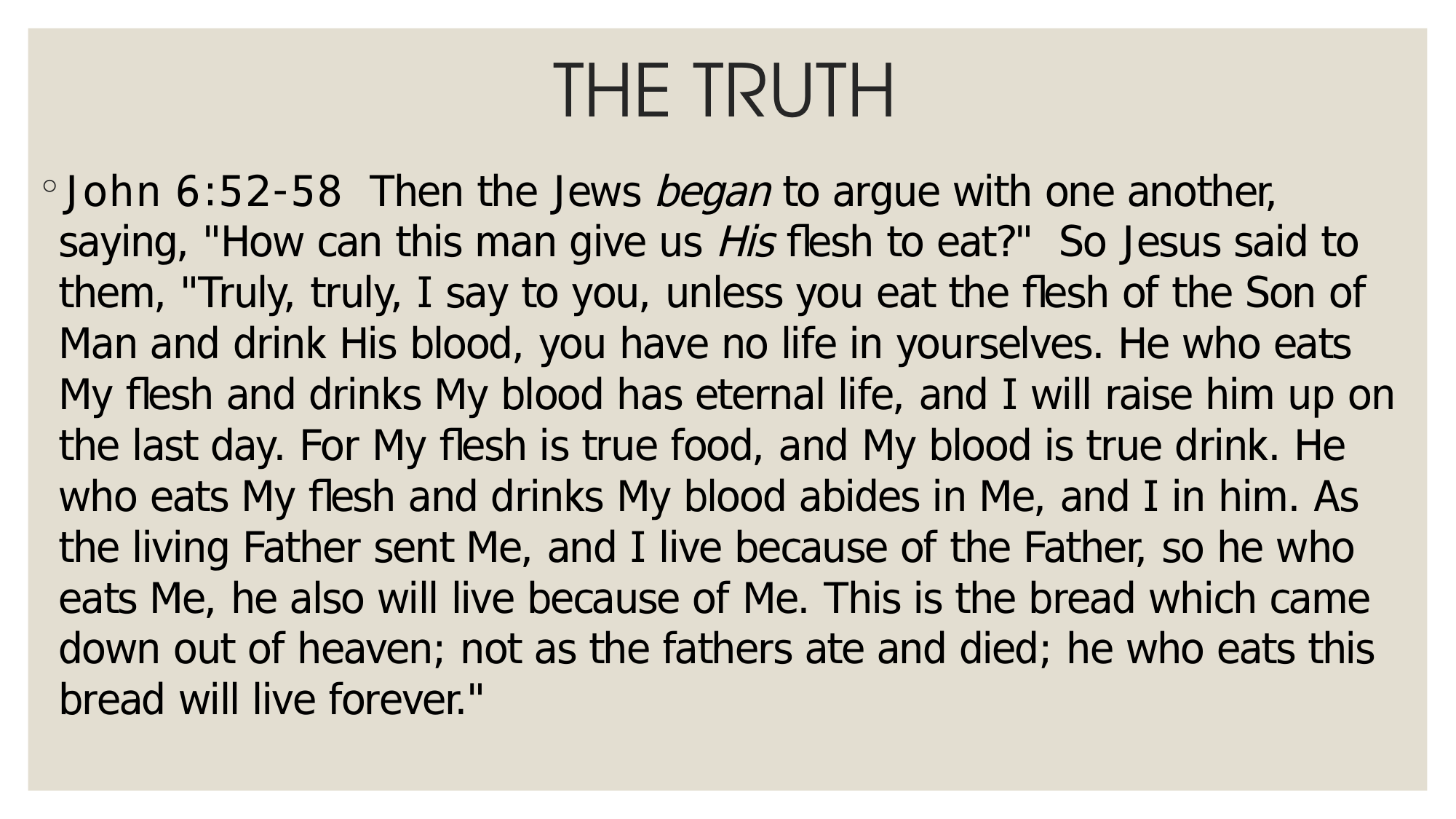

# THE TRUTH
John 6:52-58  Then the Jews began to argue with one another, saying, "How can this man give us His flesh to eat?"  So Jesus said to them, "Truly, truly, I say to you, unless you eat the flesh of the Son of Man and drink His blood, you have no life in yourselves. He who eats My flesh and drinks My blood has eternal life, and I will raise him up on the last day. For My flesh is true food, and My blood is true drink. He who eats My flesh and drinks My blood abides in Me, and I in him. As the living Father sent Me, and I live because of the Father, so he who eats Me, he also will live because of Me. This is the bread which came down out of heaven; not as the fathers ate and died; he who eats this bread will live forever."